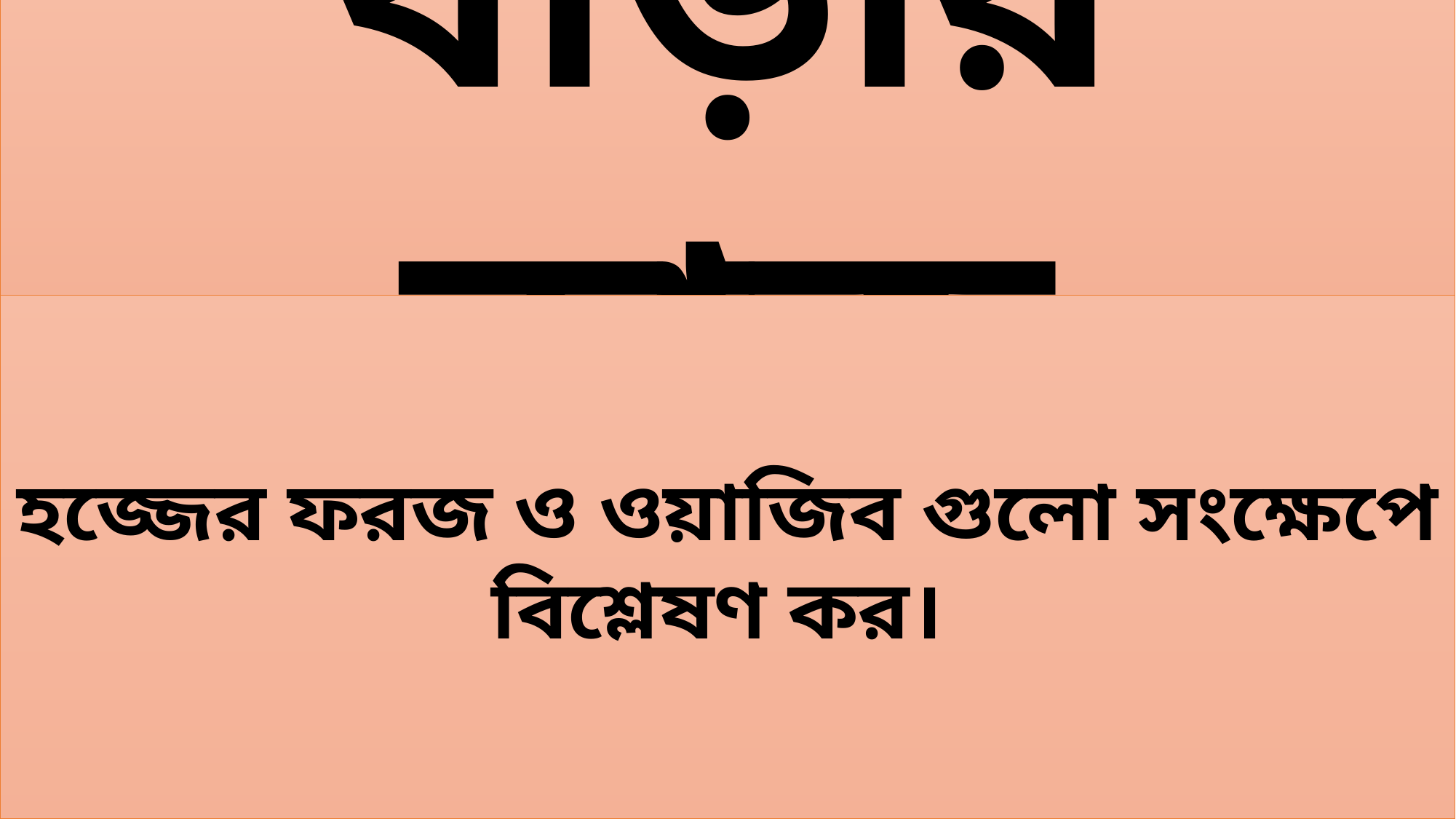

বাড়ীর কাজ
হজ্জের ফরজ ও ওয়াজিব গুলো সংক্ষেপে বিশ্লেষণ কর।